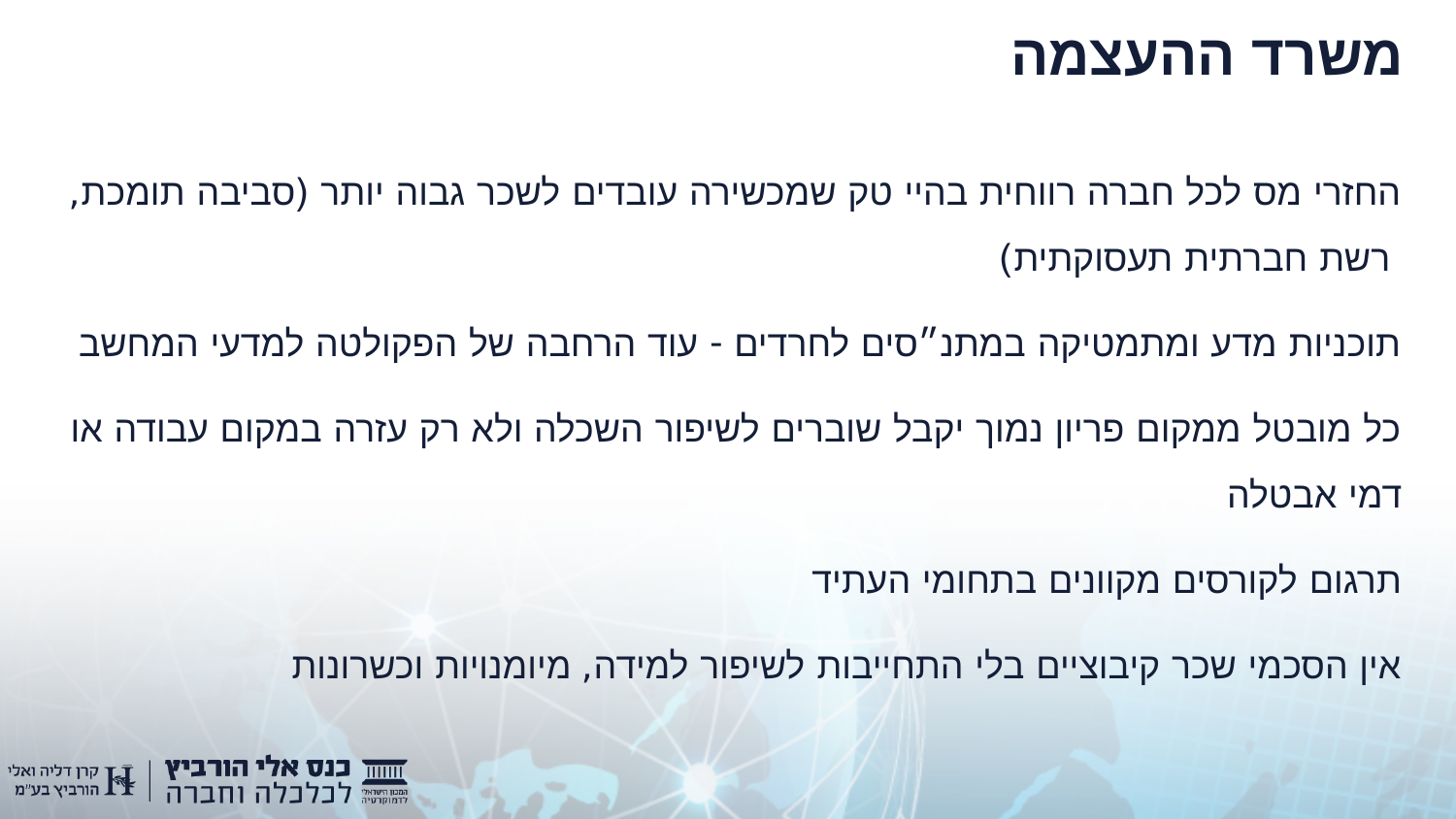

# משרד ההעצמה
החזרי מס לכל חברה רווחית בהיי טק שמכשירה עובדים לשכר גבוה יותר (סביבה תומכת, רשת חברתית תעסוקתית)
תוכניות מדע ומתמטיקה במתנ״סים לחרדים - עוד הרחבה של הפקולטה למדעי המחשב
כל מובטל ממקום פריון נמוך יקבל שוברים לשיפור השכלה ולא רק עזרה במקום עבודה או דמי אבטלה
תרגום לקורסים מקוונים בתחומי העתיד
אין הסכמי שכר קיבוציים בלי התחייבות לשיפור למידה, מיומנויות וכשרונות